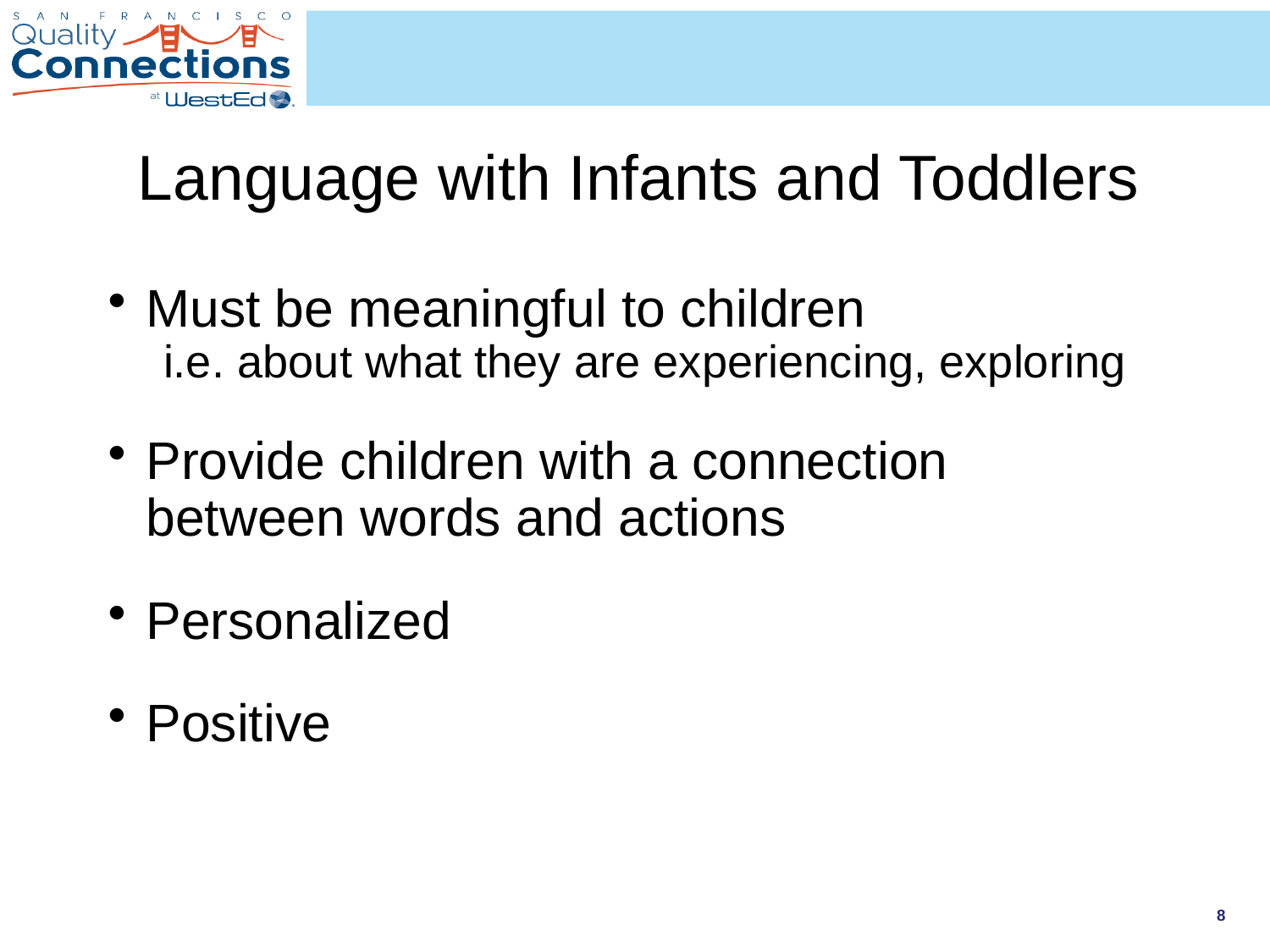

# Language with Infants and Toddlers
Must be meaningful to children
i.e. about what they are experiencing, exploring

Provide children with a connection between words and actions

Personalized

Positive

8